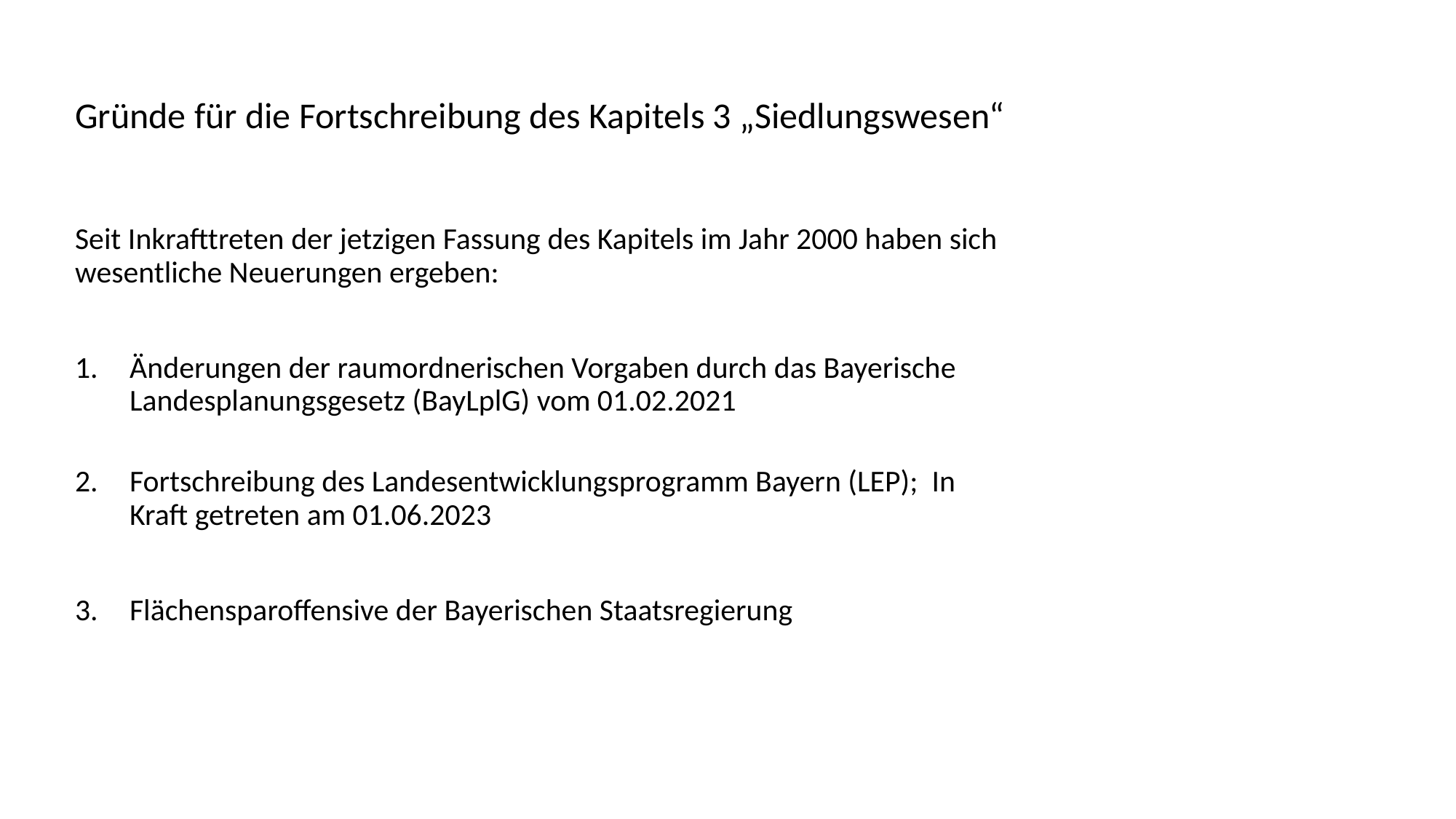

Gründe für die Fortschreibung des Kapitels 3 „Siedlungswesen“
Seit Inkrafttreten der jetzigen Fassung des Kapitels im Jahr 2000 haben sich wesentliche Neuerungen ergeben:

Änderungen der raumordnerischen Vorgaben durch das Bayerische Landesplanungsgesetz (BayLplG) vom 01.02.2021
Fortschreibung des Landesentwicklungsprogramm Bayern (LEP);  In Kraft getreten am 01.06.2023

Flächensparoffensive der Bayerischen Staatsregierung